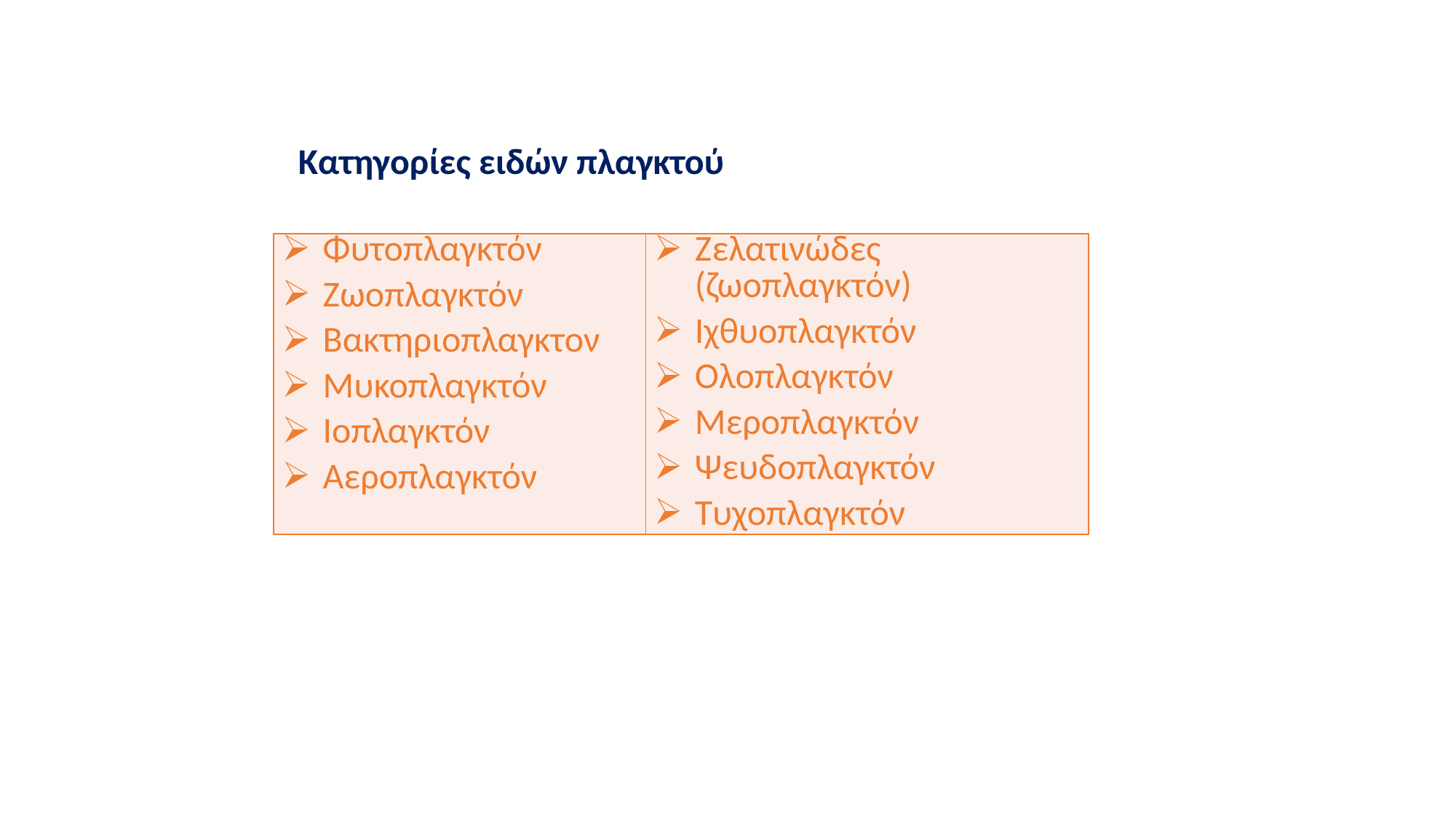

Κατηγορίες ειδών πλαγκτού
| Φυτοπλαγκτόν Ζωοπλαγκτόν Βακτηριοπλαγκτον Μυκοπλαγκτόν Ιοπλαγκτόν Αεροπλαγκτόν | Zελατινώδες (ζωοπλαγκτόν) Ιχθυοπλαγκτόν Ολοπλαγκτόν Μεροπλαγκτόν Ψευδοπλαγκτόν Τυχοπλαγκτόν |
| --- | --- |